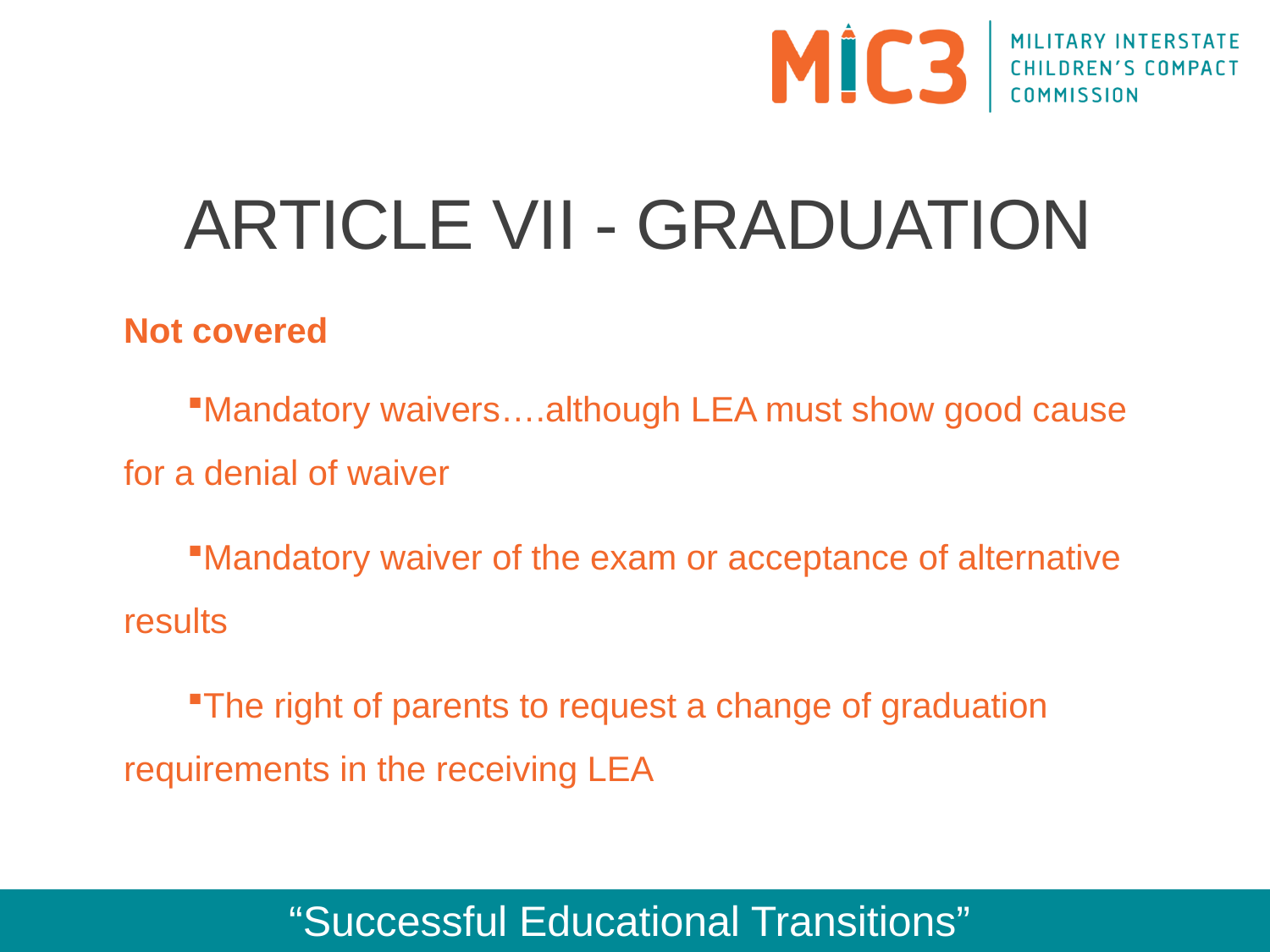

# ARTICLE VII - GRADUATION
Not covered
Mandatory waivers….although LEA must show good cause for a denial of waiver
Mandatory waiver of the exam or acceptance of alternative results
The right of parents to request a change of graduation requirements in the receiving LEA